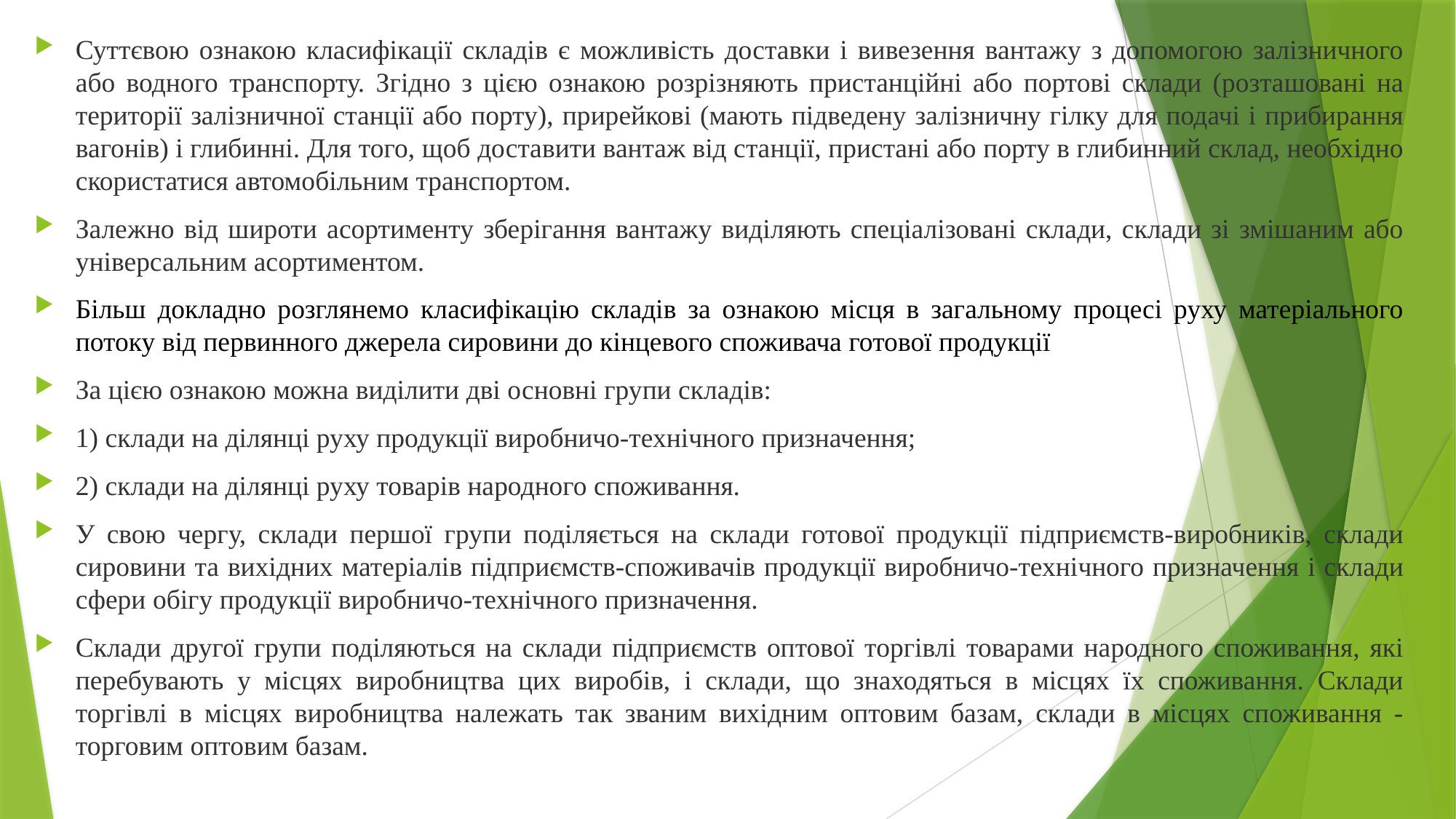

Суттєвою ознакою класифікації складів є можливість доставки і вивезення вантажу з допомогою залізничного або водного транспорту. Згідно з цією ознакою розрізняють пристанційні або портові склади (розташовані на території залізничної станції або порту), прирейкові (мають підведену залізничну гілку для подачі і прибирання вагонів) і глибинні. Для того, щоб доставити вантаж від станції, пристані або порту в глибинний склад, необхідно скористатися автомобільним транспортом.
Залежно від широти асортименту зберігання вантажу виділяють спеціалізовані склади, склади зі змішаним або універсальним асортиментом.
Більш докладно розглянемо класифікацію складів за ознакою місця в загальному процесі руху матеріального потоку від первинного джерела сировини до кінцевого споживача готової продукції
За цією ознакою можна виділити дві основні групи складів:
1) склади на ділянці руху продукції виробничо-технічного призначення;
2) склади на ділянці руху товарів народного споживання.
У свою чергу, склади першої групи поділяється на склади готової продукції підприємств-виробників, склади сировини та вихідних матеріалів підприємств-споживачів продукції виробничо-технічного призначення і склади сфери обігу продукції виробничо-технічного призначення.
Склади другої групи поділяються на склади підприємств оптової торгівлі товарами народного споживання, які перебувають у місцях виробництва цих виробів, і склади, що знаходяться в місцях їх споживання. Склади торгівлі в місцях виробництва належать так званим вихідним оптовим базам, склади в місцях споживання - торговим оптовим базам.